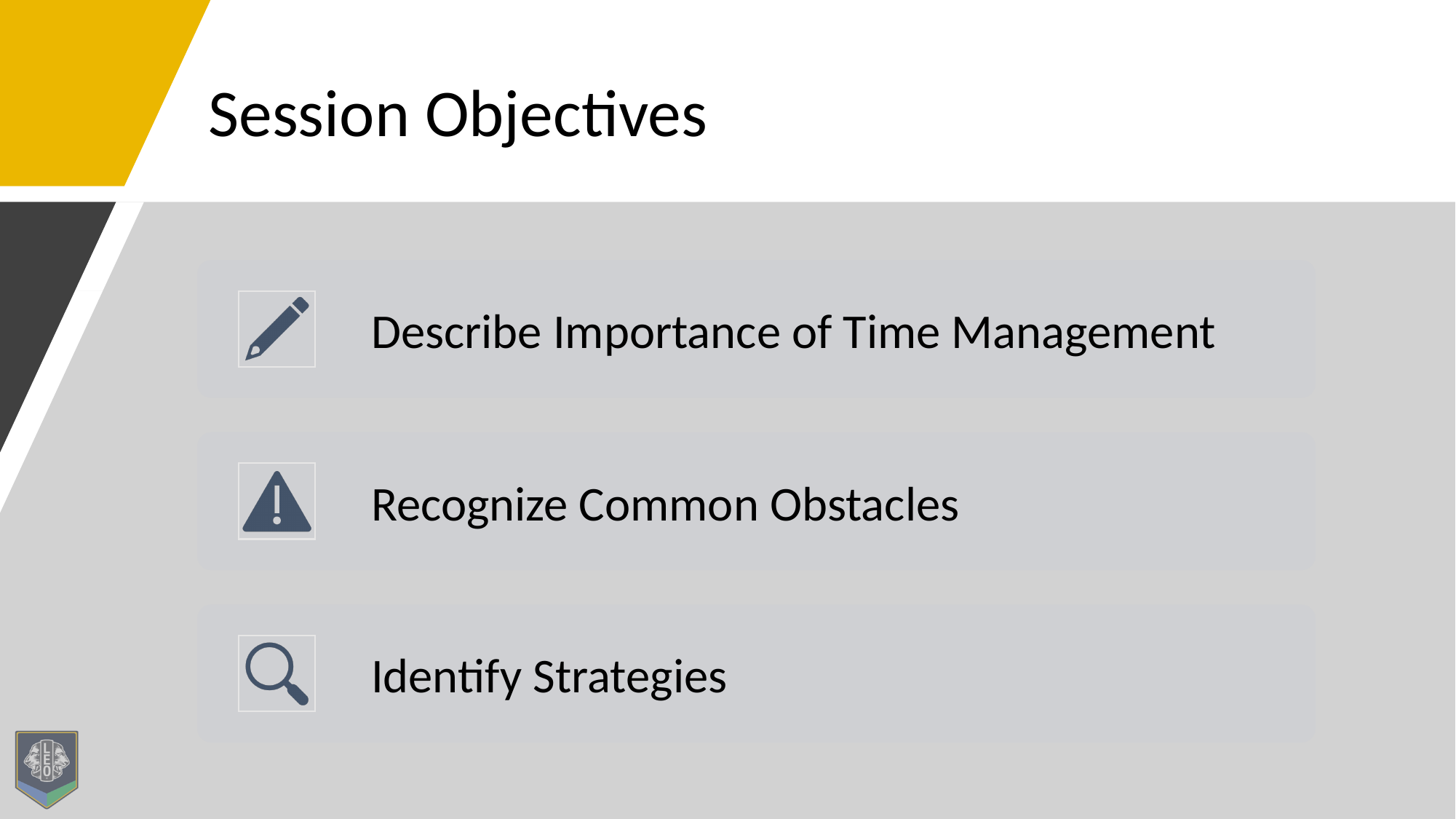

# Session Objectives

Describe Importance of Time Management
Recognize Common Obstacles
Identify Strategies